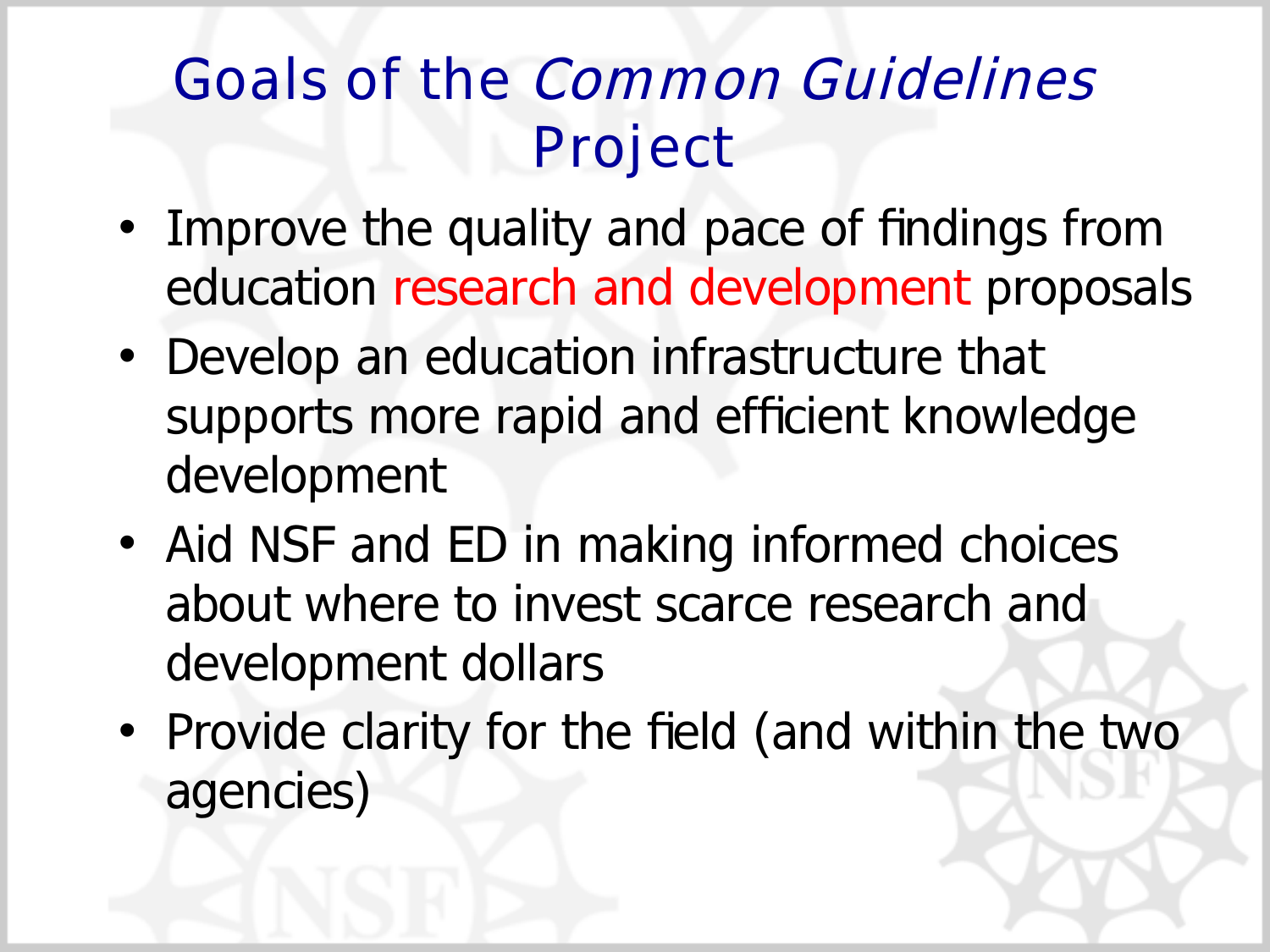

# Goals of the Common Guidelines Project
Improve the quality and pace of findings from education research and development proposals
Develop an education infrastructure that supports more rapid and efficient knowledge development
Aid NSF and ED in making informed choices about where to invest scarce research and development dollars
Provide clarity for the field (and within the two agencies)